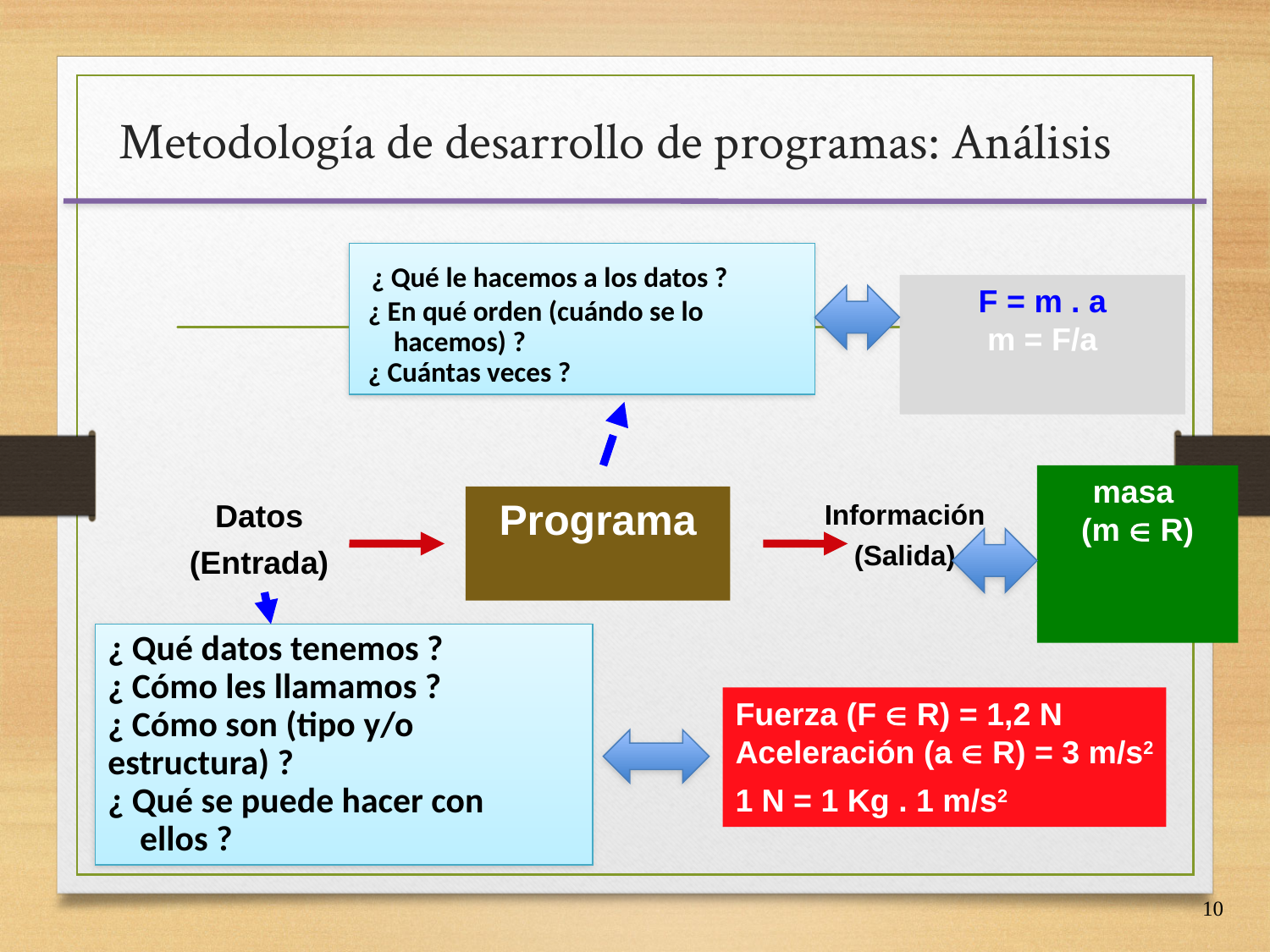

# Metodología de desarrollo de programas: Análisis
 ¿ Qué le hacemos a los datos ?
 ¿ En qué orden (cuándo se lo
     hacemos) ?
 ¿ Cuántas veces ?
F = m . a
m = F/a

masa
(m ∈ R)

Programa

Información
(Salida)
Datos
(Entrada)

¿ Qué datos tenemos ?
¿ Cómo les llamamos ?
¿ Cómo son (tipo y/o estructura) ?
¿ Qué se puede hacer con
    ellos ?
Fuerza (F ∈ R) = 1,2 N
Aceleración (a ∈ R) = 3 m/s2
1 N = 1 Kg . 1 m/s2

10